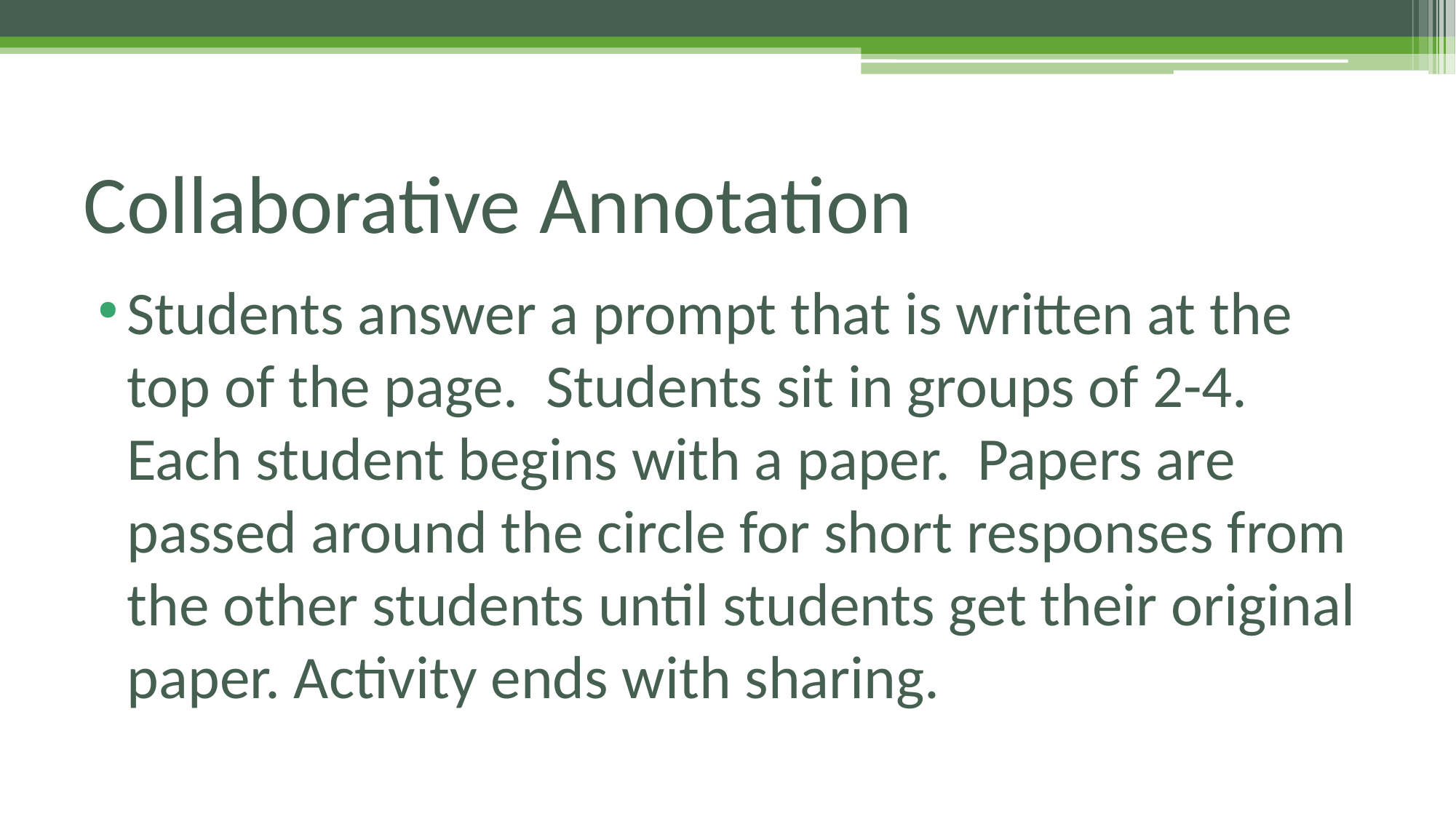

# Collaborative Annotation
Students answer a prompt that is written at the top of the page.  Students sit in groups of 2-4. Each student begins with a paper.  Papers are passed around the circle for short responses from the other students until students get their original paper. Activity ends with sharing.